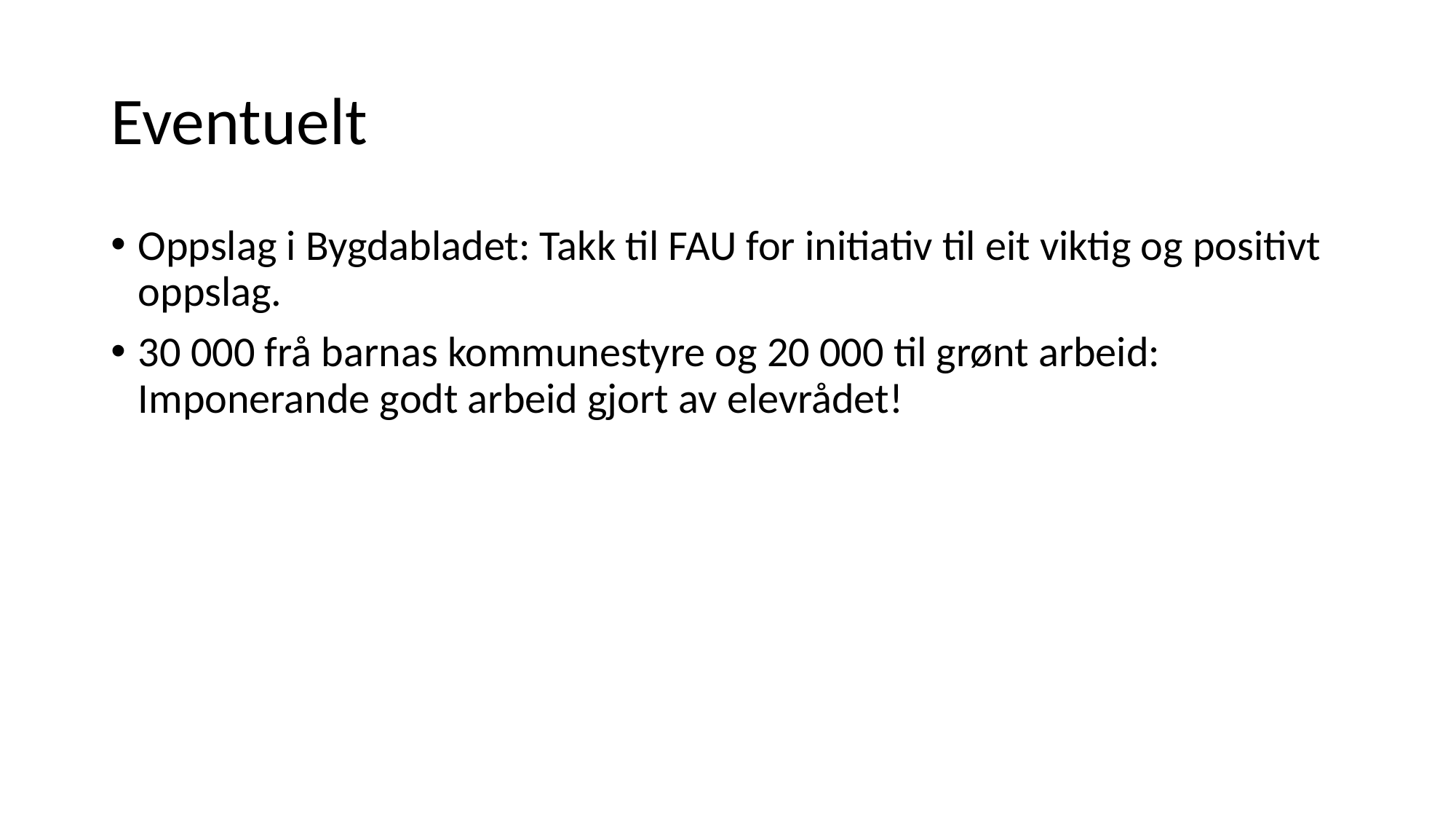

# Eventuelt
Oppslag i Bygdabladet: Takk til FAU for initiativ til eit viktig og positivt oppslag.
30 000 frå barnas kommunestyre og 20 000 til grønt arbeid: Imponerande godt arbeid gjort av elevrådet!